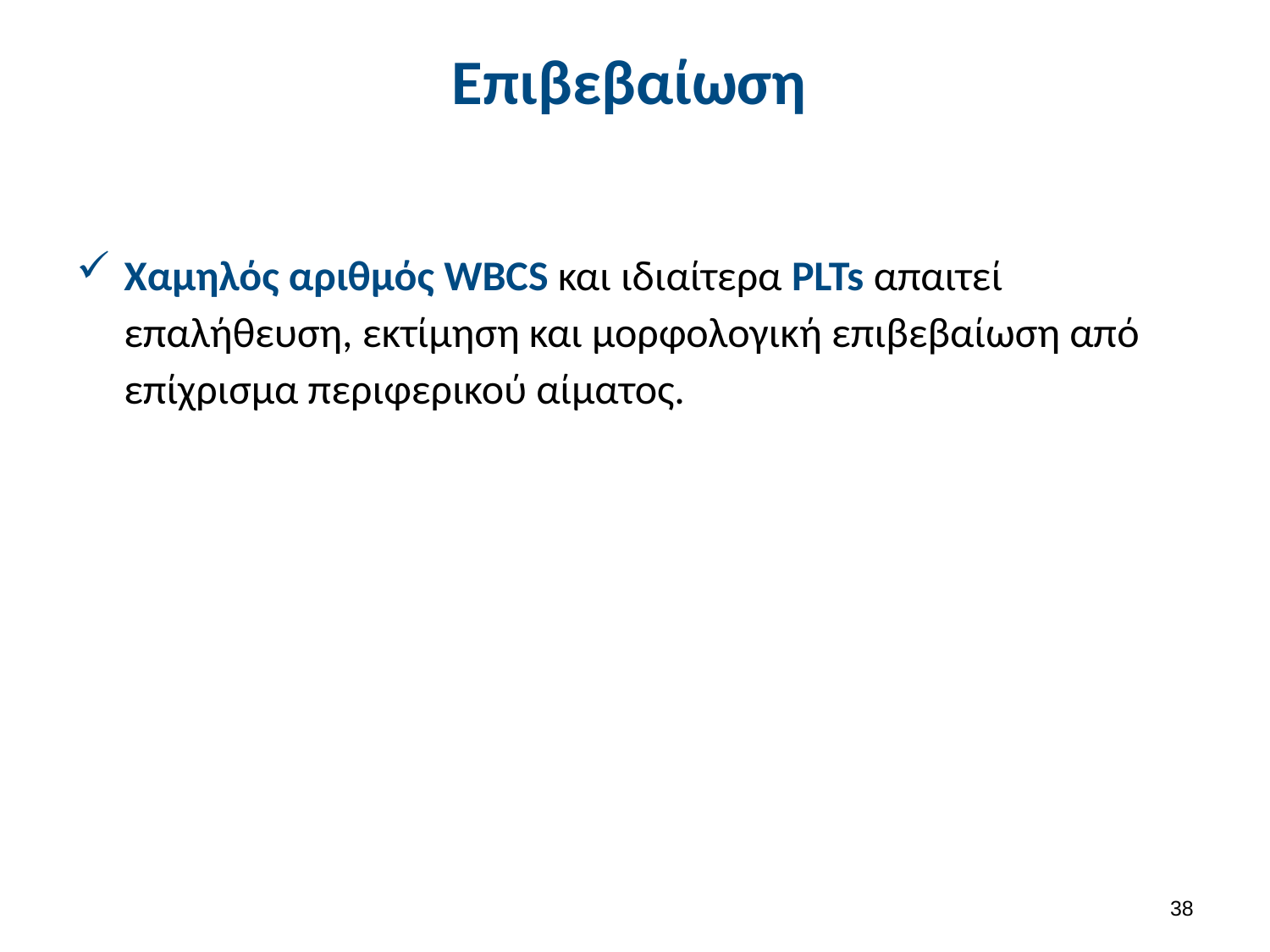

# Επιβεβαίωση
Χαμηλός αριθμός WBCS και ιδιαίτερα PLTs απαιτεί επαλήθευση, εκτίμηση και μορφολογική επιβεβαίωση από επίχρισμα περιφερικού αίματος.
38